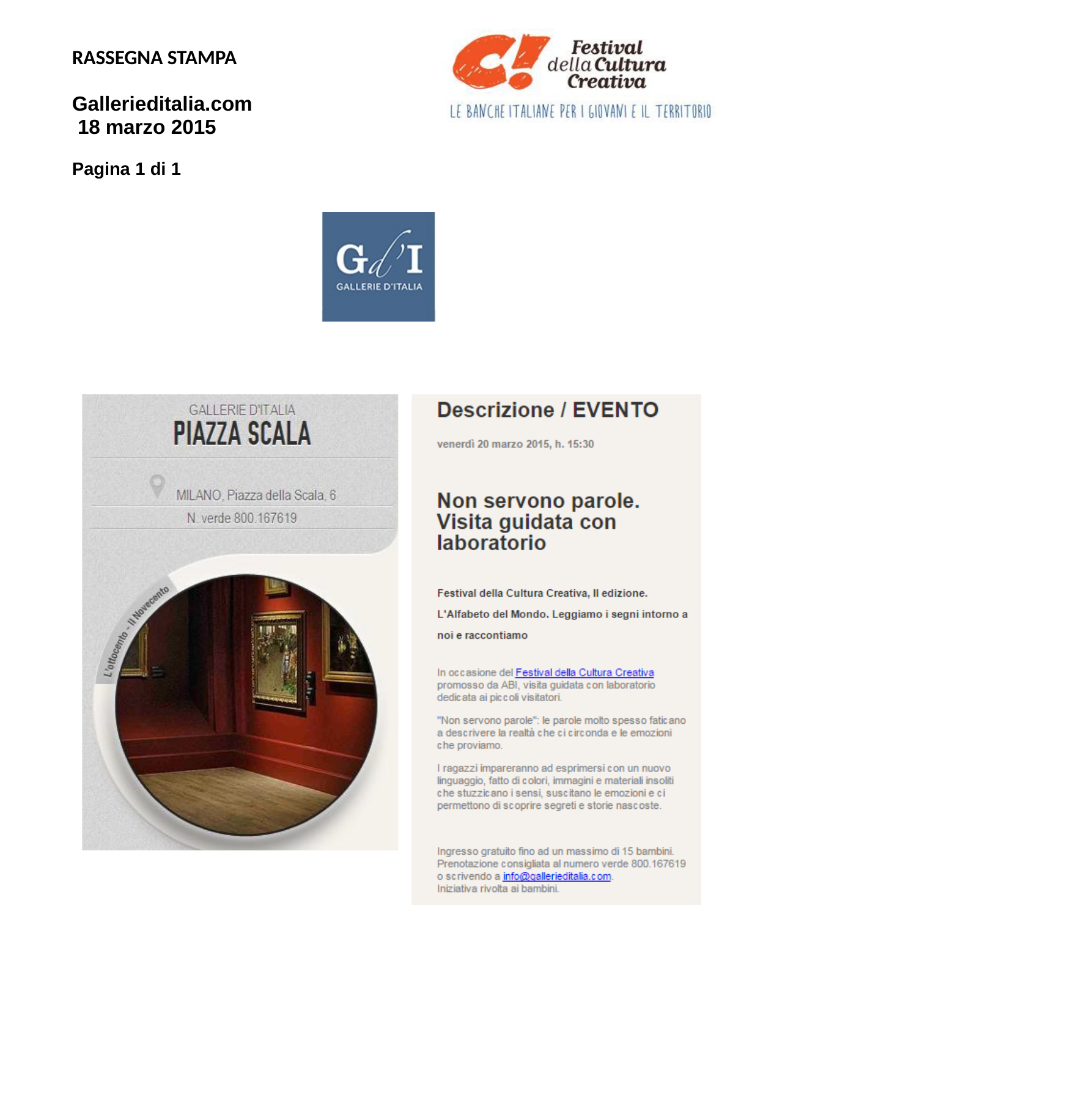

RASSEGNA STAMPA

Gallerieditalia.com  18 marzo 2015
Pagina 1 di 1